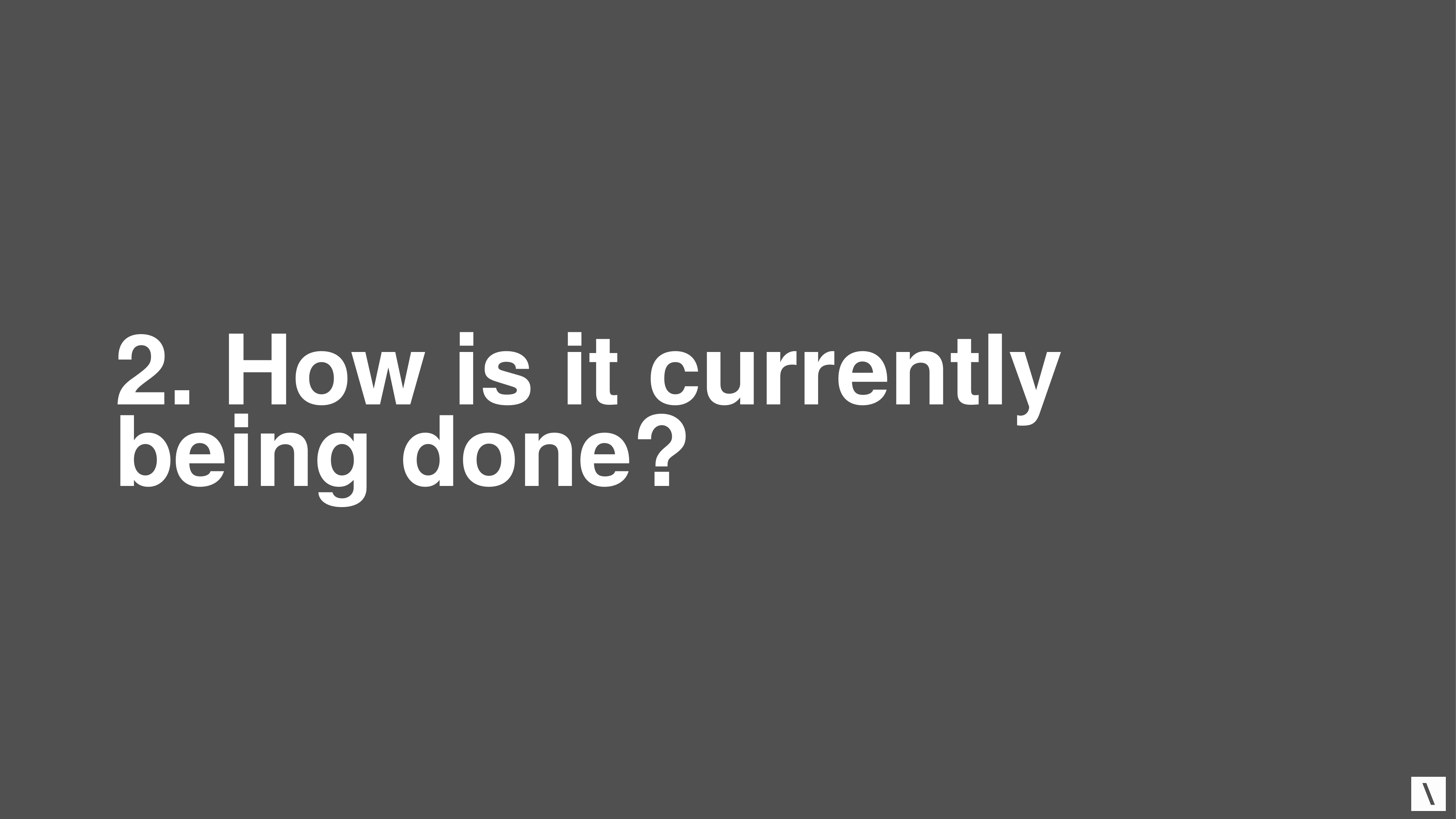

# 2. How is it currently being done?